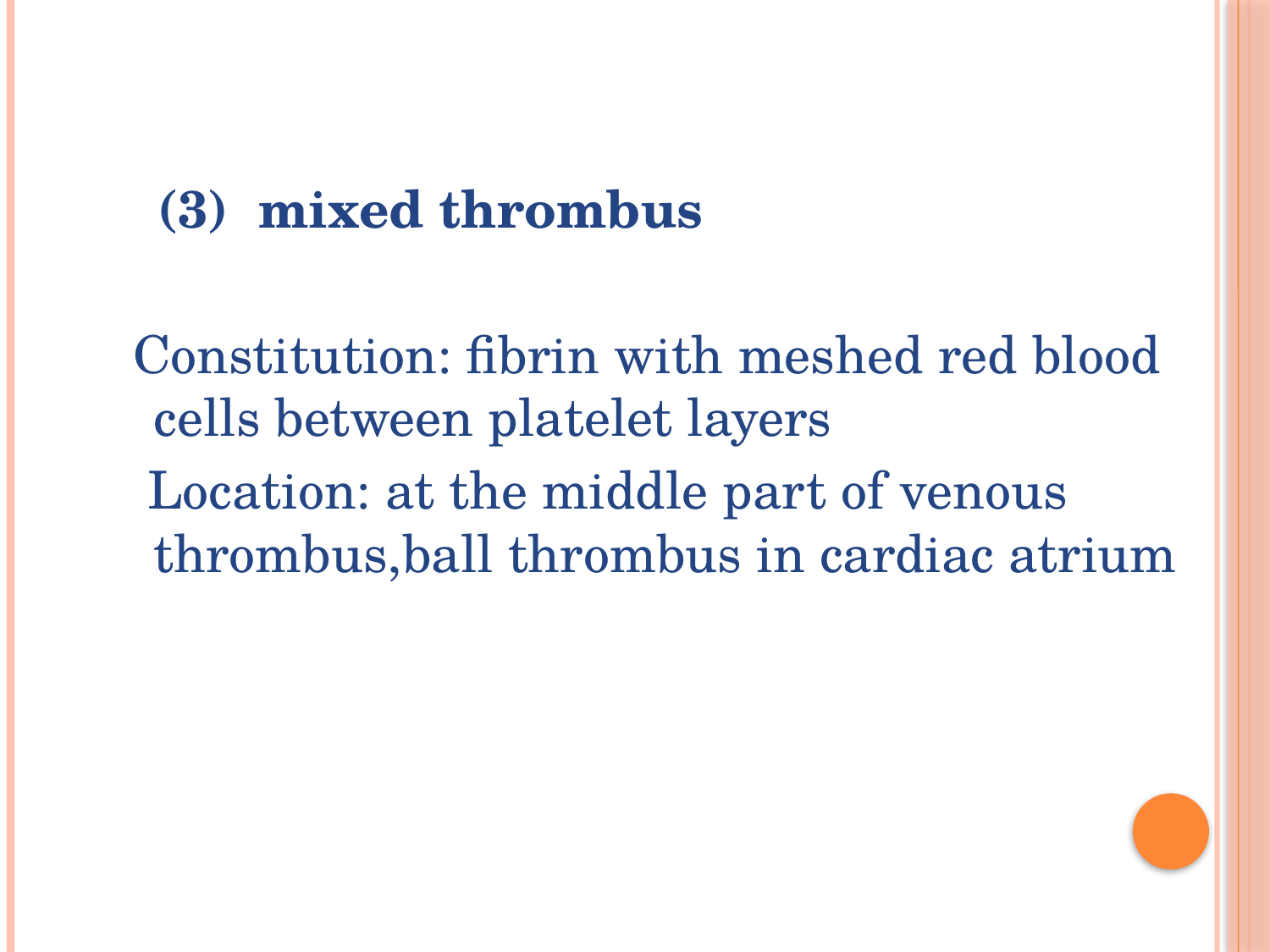

(3)  mixed thrombus

 Constitution: fibrin with meshed red blood cells between platelet layers
  Location: at the middle part of venous thrombus,ball thrombus in cardiac atrium